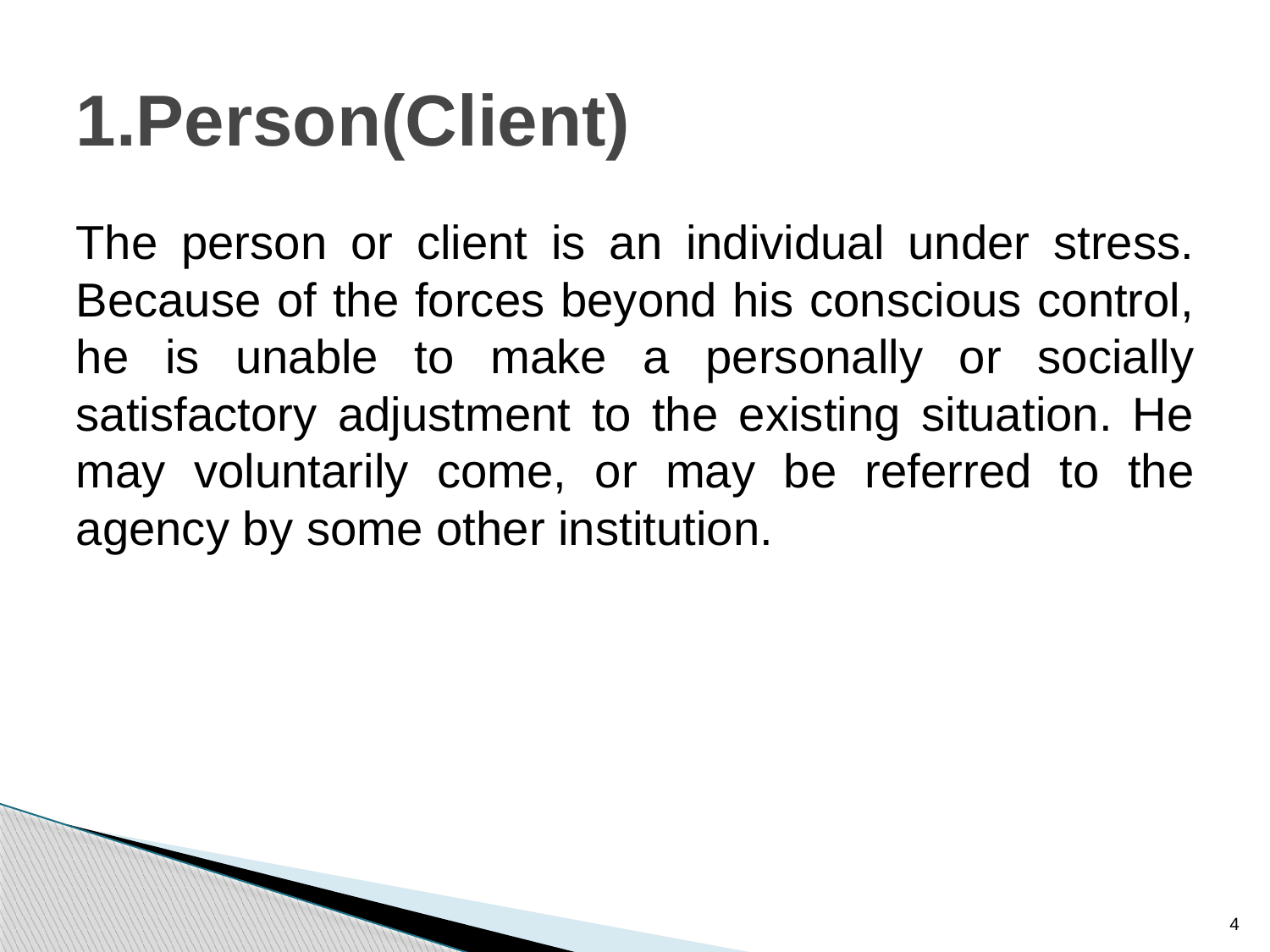

# 1.Person(Client)
The person or client is an individual under stress. Because of the forces beyond his conscious control, he is unable to make a personally or socially satisfactory adjustment to the existing situation. He may voluntarily come, or may be referred to the agency by some other institution.
4